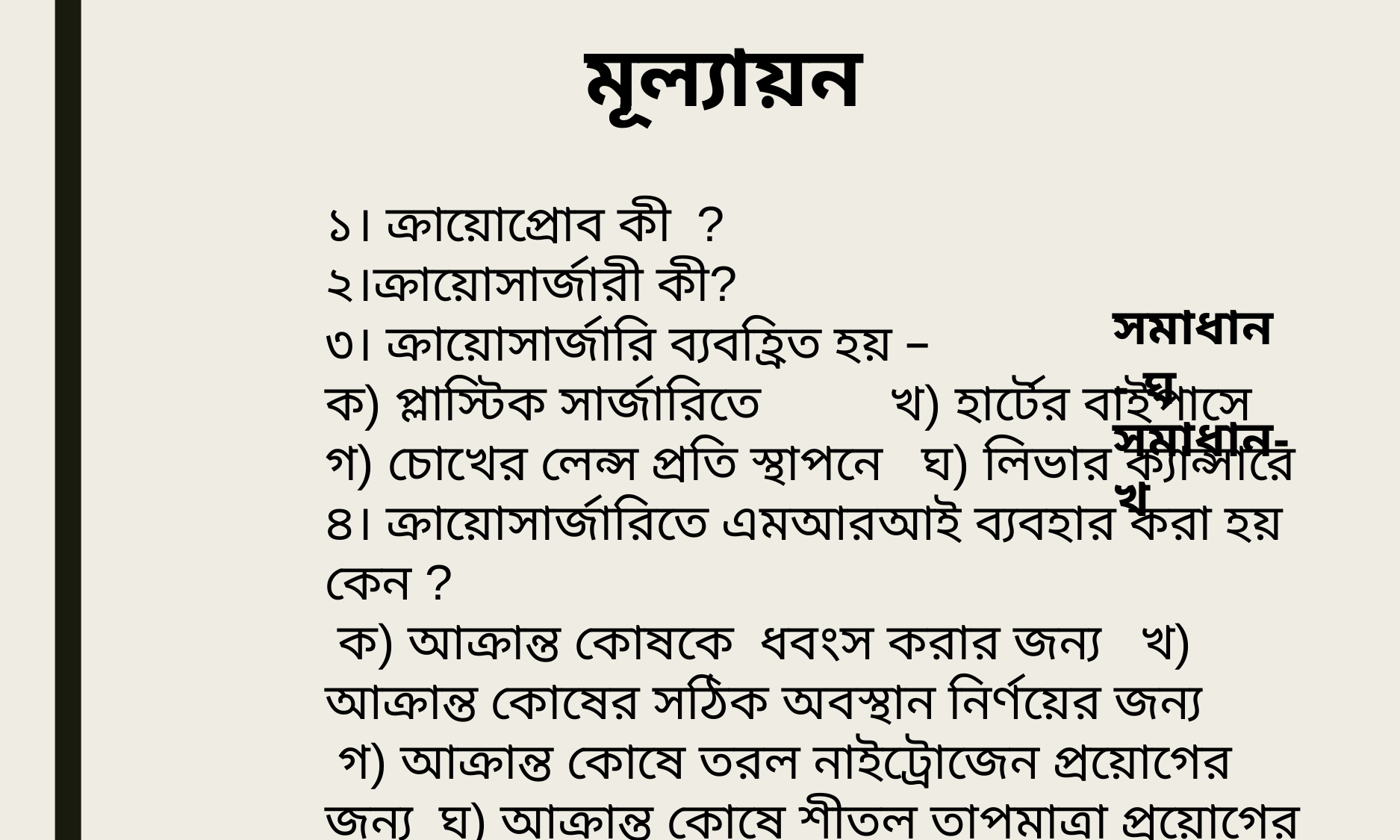

মূল্যায়ন
১। ক্রায়োপ্রোব কী  ?
২।ক্রায়োসার্জারী কী?
৩। ক্রায়োসার্জারি ব্যবহ্রিত হয় –
ক) প্লাস্টিক সার্জারিতে          খ) হার্টের বাইপাসে
গ) চোখের লেন্স প্রতি স্থাপনে   ঘ) লিভার ক্যান্সারে
৪। ক্রায়োসার্জারিতে এমআরআই ব্যবহার করা হয় কেন ?
 ক) আক্রান্ত কোষকে  ধবংস করার জন্য   খ) আক্রান্ত কোষের সঠিক অবস্থান নির্ণয়ের জন্য
 গ) আক্রান্ত কোষে তরল নাইট্রোজেন প্রয়োগের জন্য  ঘ) আক্রান্ত কোষে শীতল তাপমাত্রা প্রয়োগের জন্য
সমাধান- ঘ
সমাধান- খ